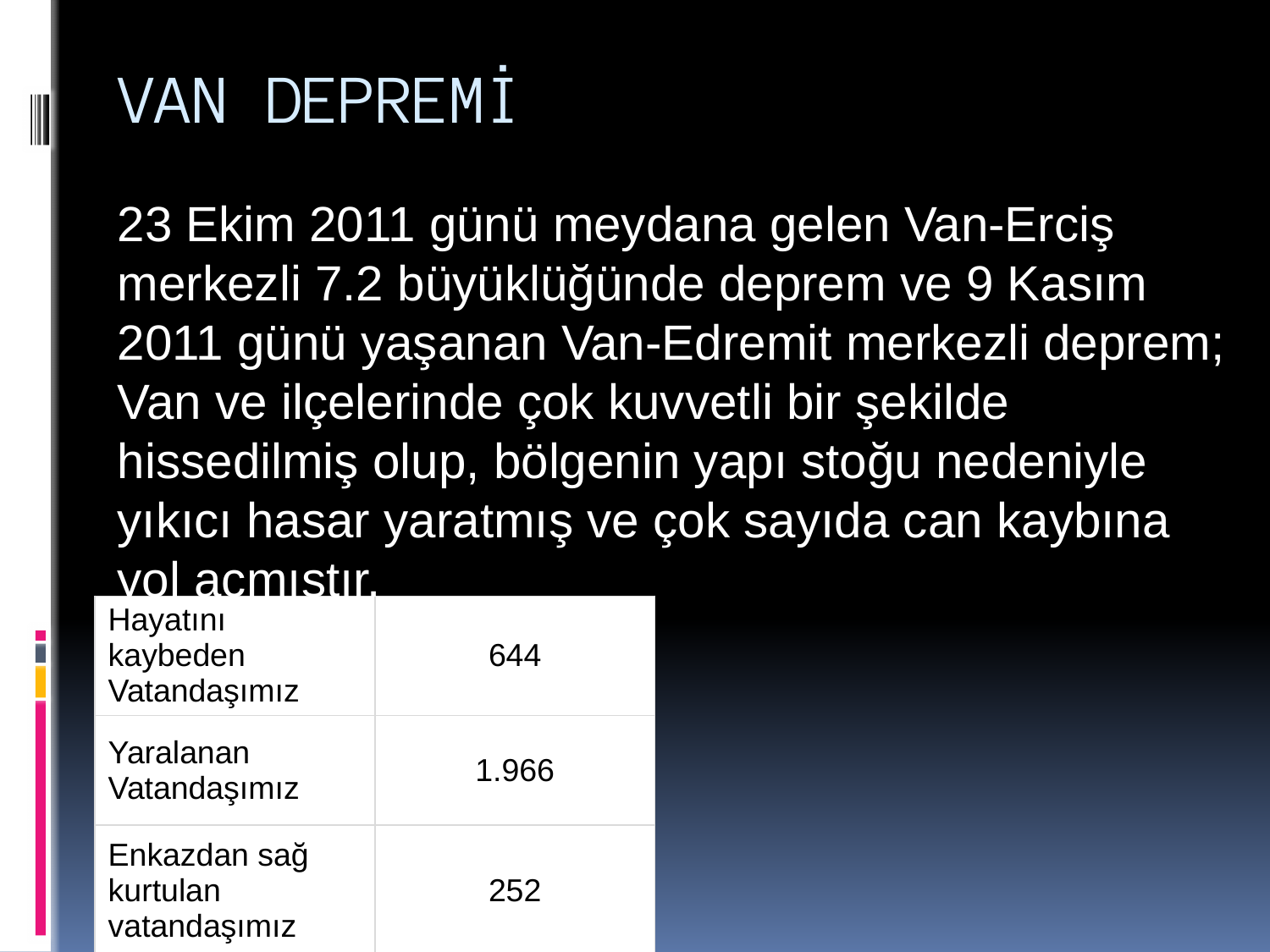

# VAN DEPREMİ
23 Ekim 2011 günü meydana gelen Van-Erciş merkezli 7.2 büyüklüğünde deprem ve 9 Kasım 2011 günü yaşanan Van-Edremit merkezli deprem; Van ve ilçelerinde çok kuvvetli bir şekilde hissedilmiş olup, bölgenin yapı stoğu nedeniyle yıkıcı hasar yaratmış ve çok sayıda can kaybına yol açmıştır.
| Hayatını kaybeden Vatandaşımız | 644 |
| --- | --- |
| Yaralanan Vatandaşımız | 1.966 |
| Enkazdan sağ kurtulan vatandaşımız | 252 |